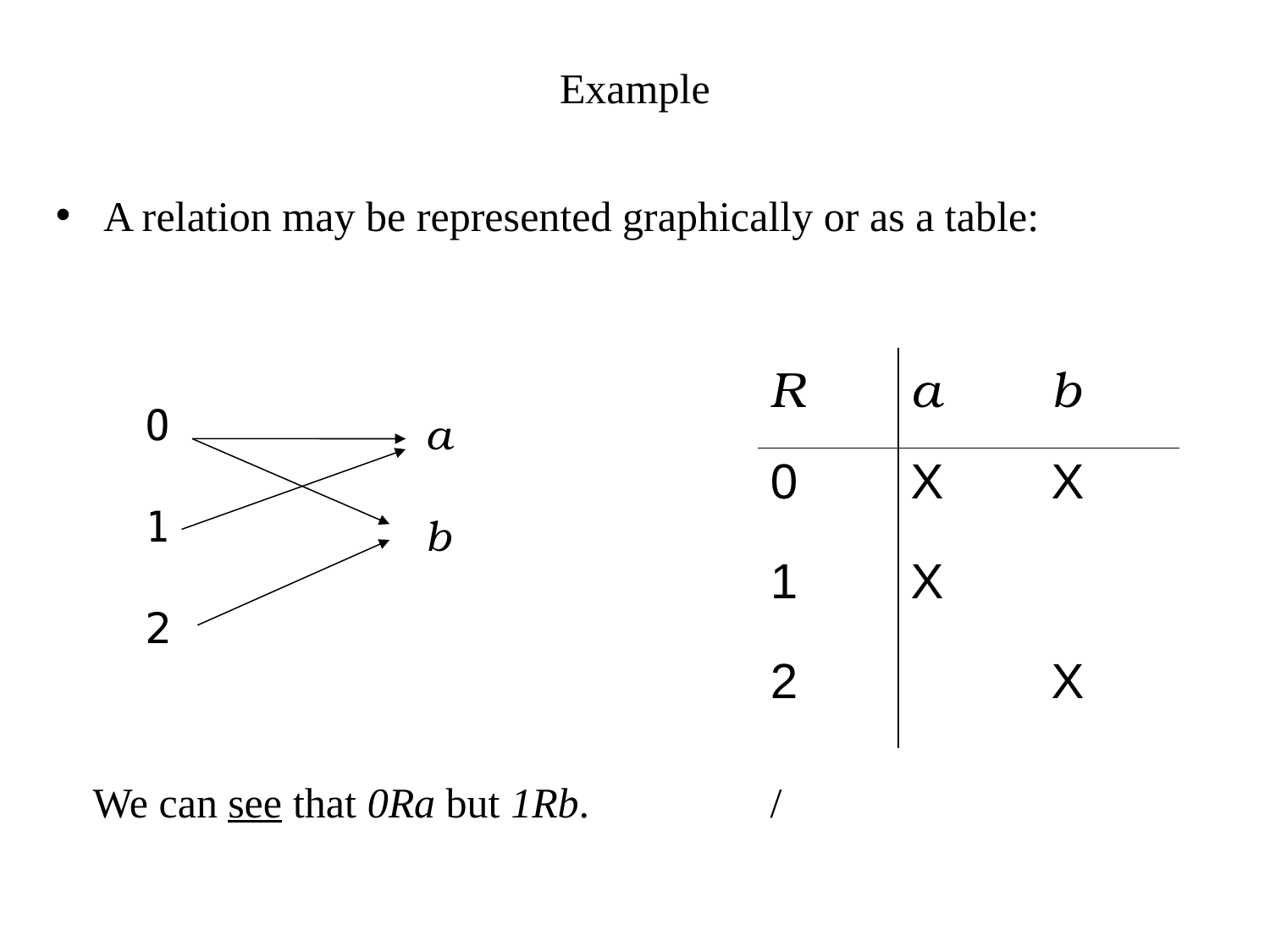

# Example
A relation may be represented graphically or as a table:
| R | a | b |
| --- | --- | --- |
| 0 | X | X |
| 1 | X |  |
| 2 |  | X |
0

1

2
 a

 b

We can see that 0Ra but 1Rb.
/